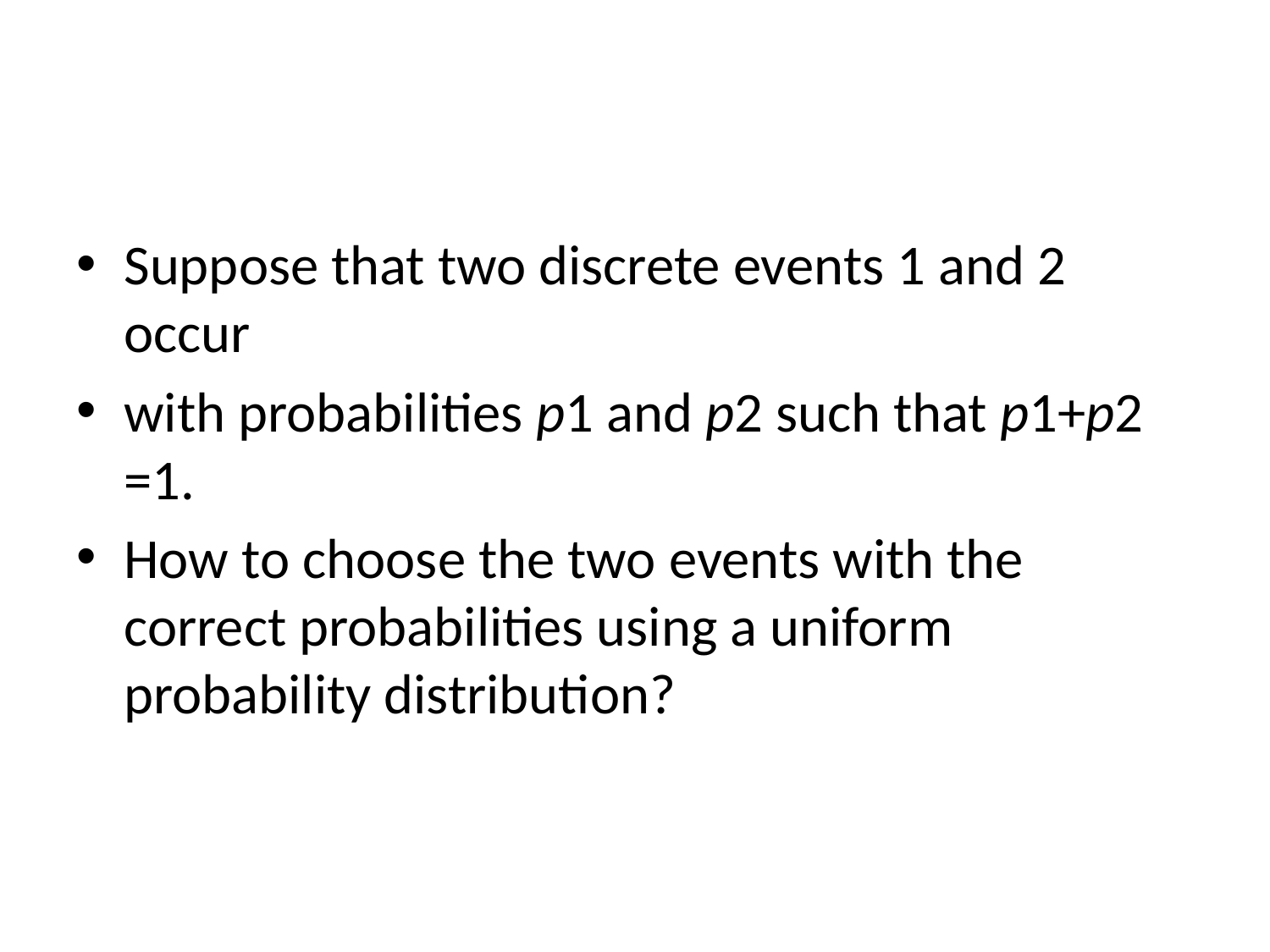

#
Suppose that two discrete events 1 and 2 occur
with probabilities p1 and p2 such that p1+p2 =1.
How to choose the two events with the correct probabilities using a uniform probability distribution?